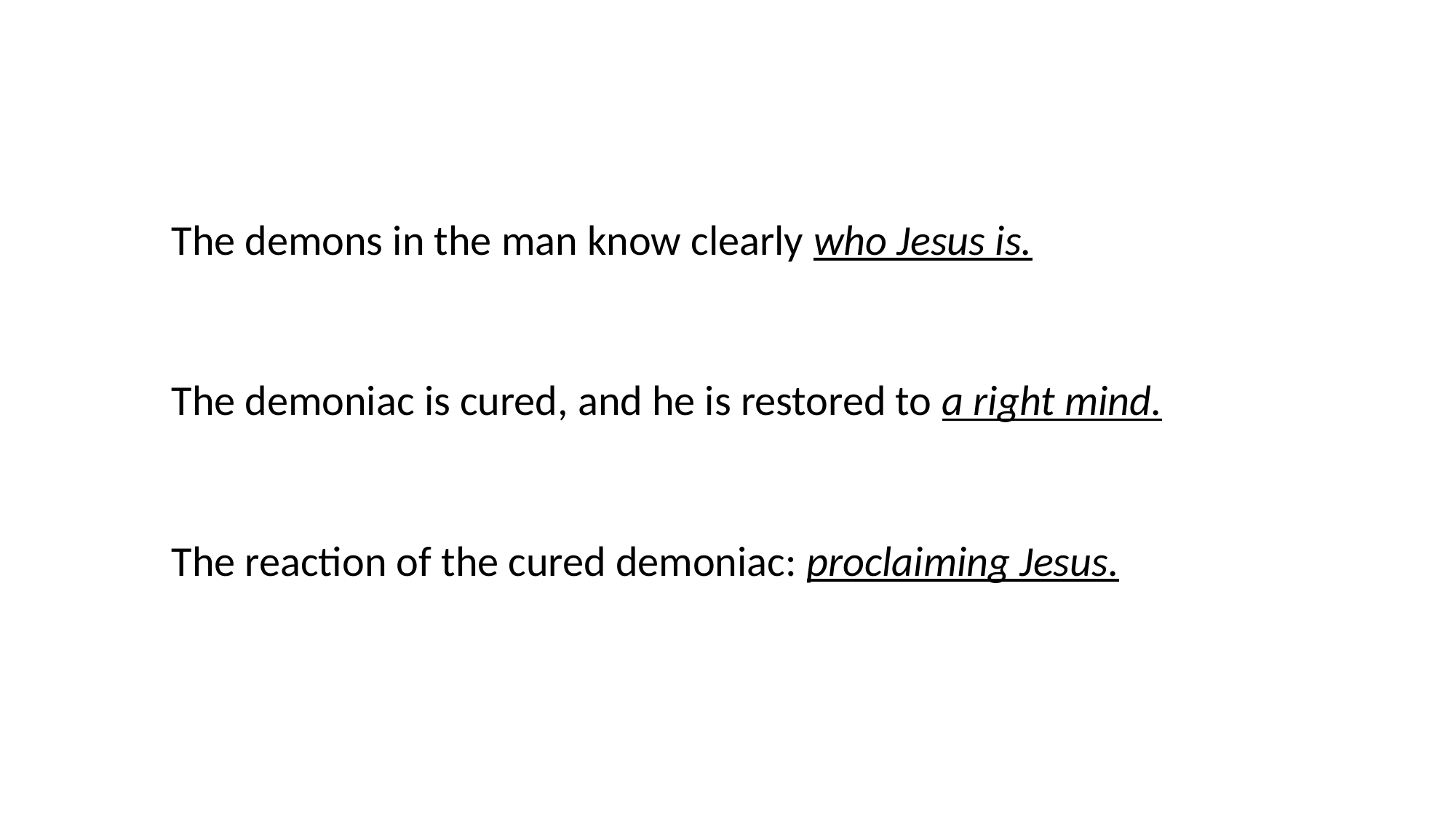

The demons in the man know clearly who Jesus is.
The demoniac is cured, and he is restored to a right mind.
The reaction of the cured demoniac: proclaiming Jesus.